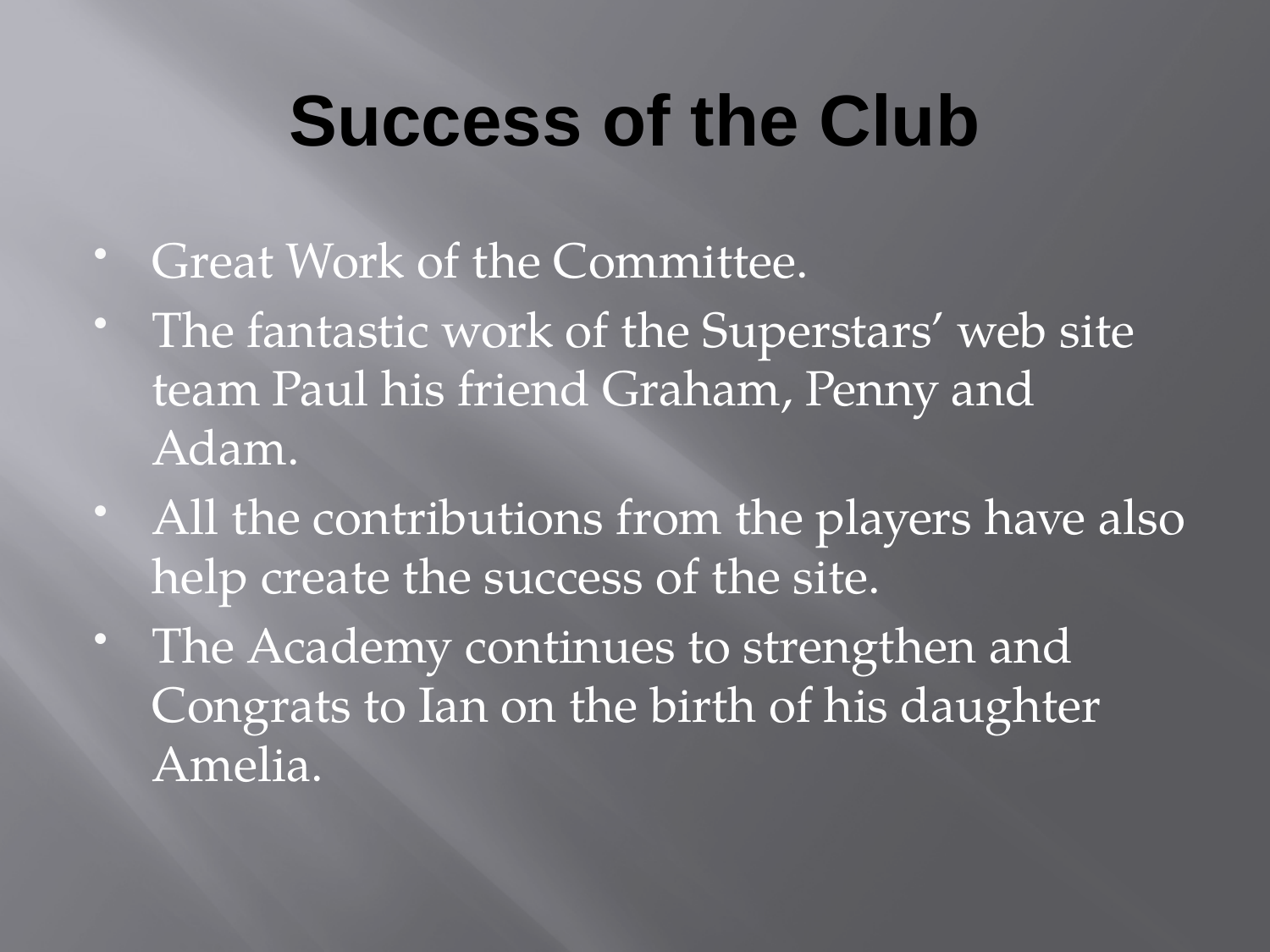

# Success of the Club
Great Work of the Committee.
The fantastic work of the Superstars’ web site team Paul his friend Graham, Penny and Adam.
All the contributions from the players have also help create the success of the site.
The Academy continues to strengthen and Congrats to Ian on the birth of his daughter Amelia.